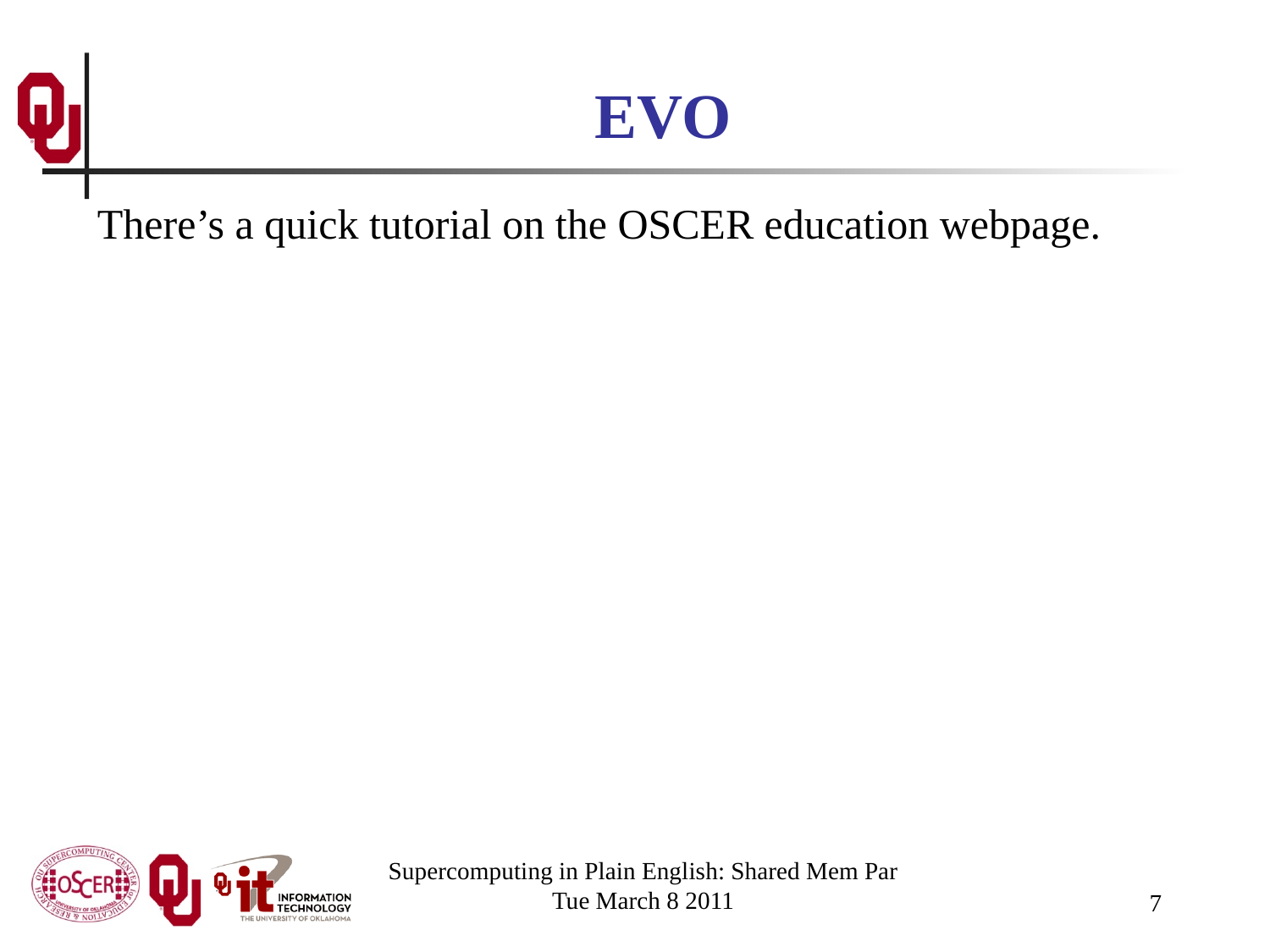

# EVO
There’s a quick tutorial on the OSCER education webpage.
Supercomputing in Plain English: Shared Mem Par
Tue March 8 2011
7